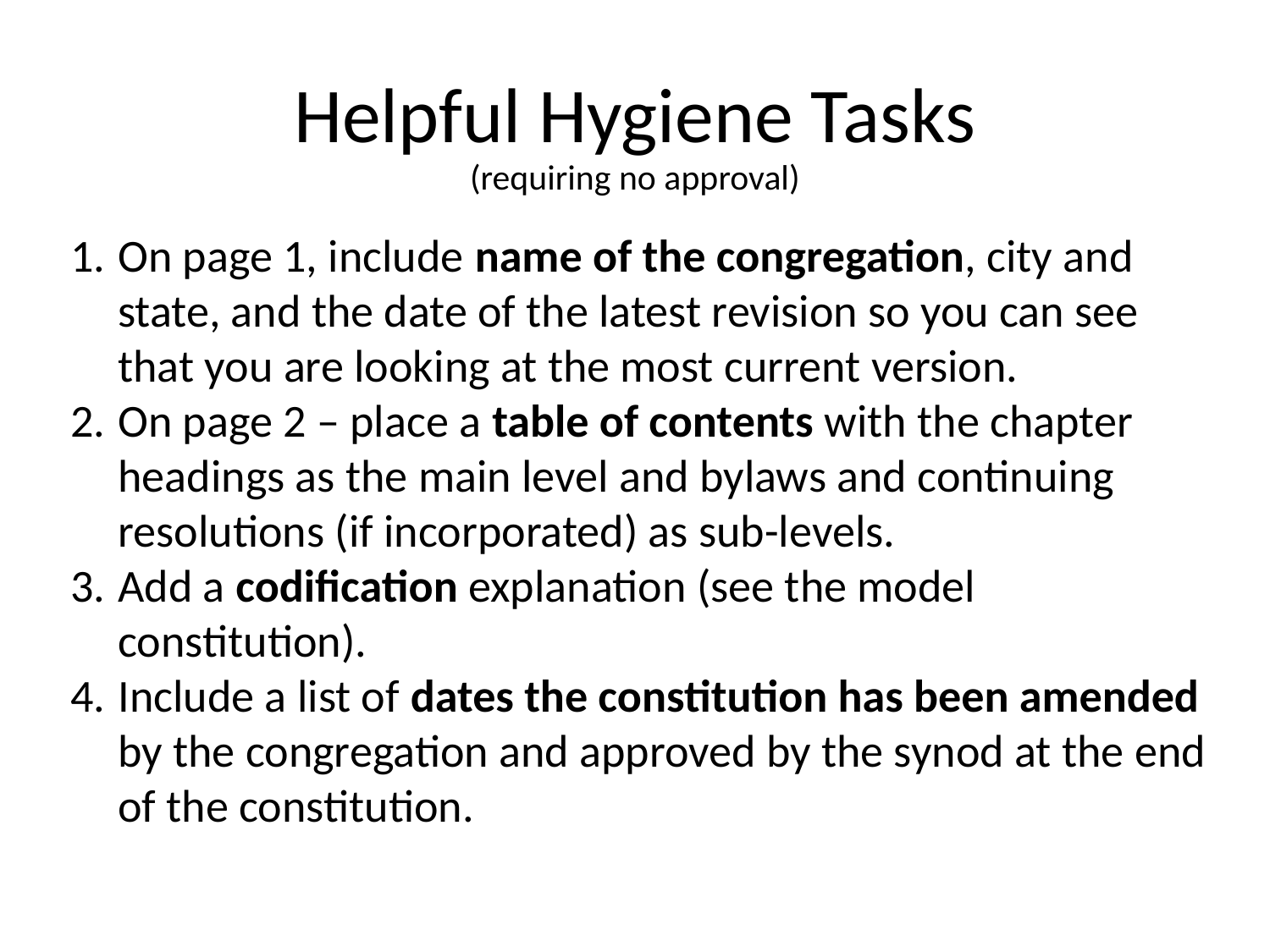

# Helpful Hygiene Tasks (requiring no approval)
On page 1, include name of the congregation, city and state, and the date of the latest revision so you can see that you are looking at the most current version.
On page 2 – place a table of contents with the chapter headings as the main level and bylaws and continuing resolutions (if incorporated) as sub-levels.
Add a codification explanation (see the model constitution).
Include a list of dates the constitution has been amended by the congregation and approved by the synod at the end of the constitution.